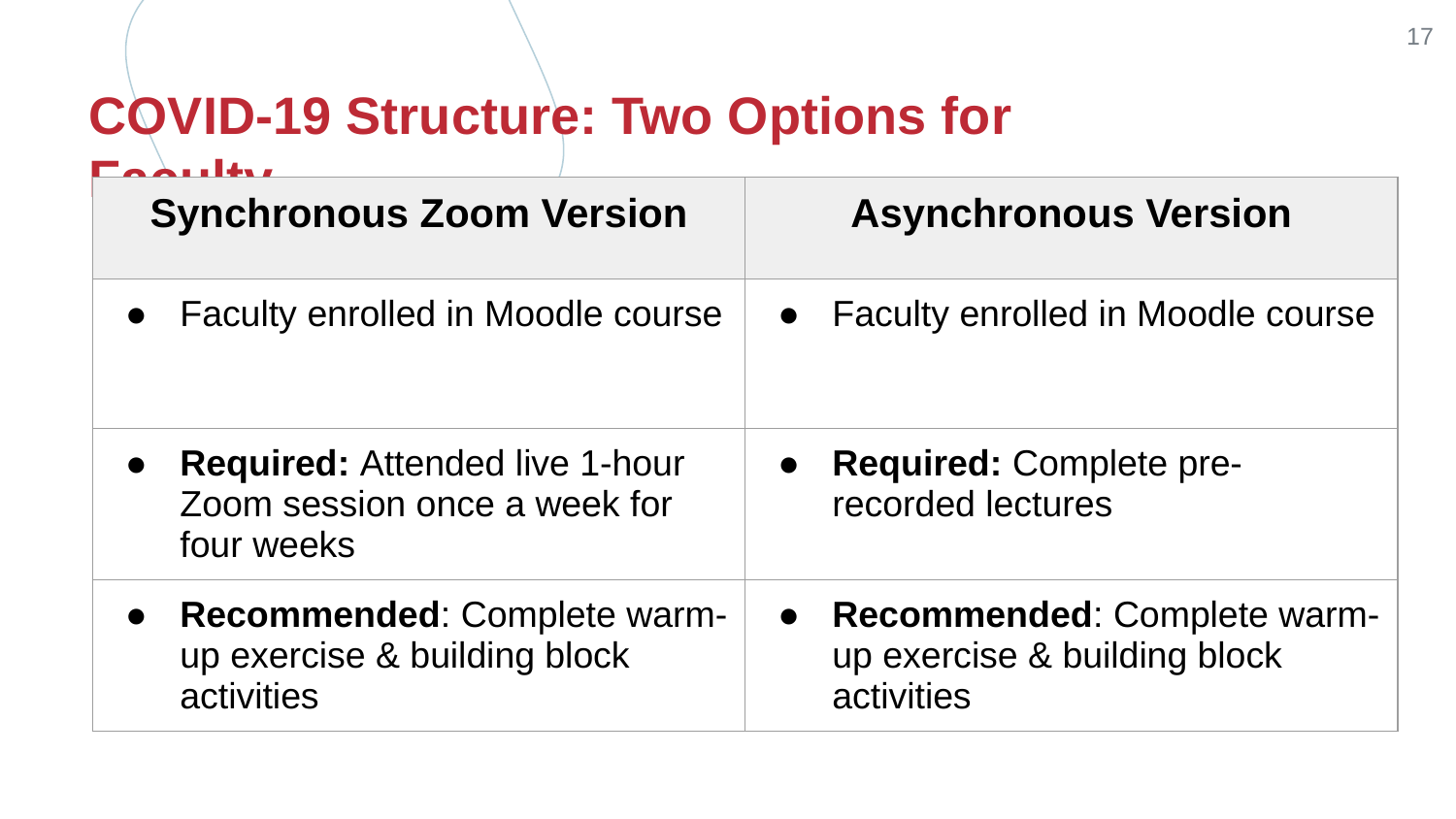

17
# COVID-19 Structure: Two Options for Faculty
| Synchronous Zoom Version | Asynchronous Version |
| --- | --- |
| Faculty enrolled in Moodle course | Faculty enrolled in Moodle course |
| Required: Attended live 1-hour Zoom session once a week for four weeks | Required: Complete pre-recorded lectures |
| Recommended: Complete warm-up exercise & building block activities | Recommended: Complete warm-up exercise & building block activities |